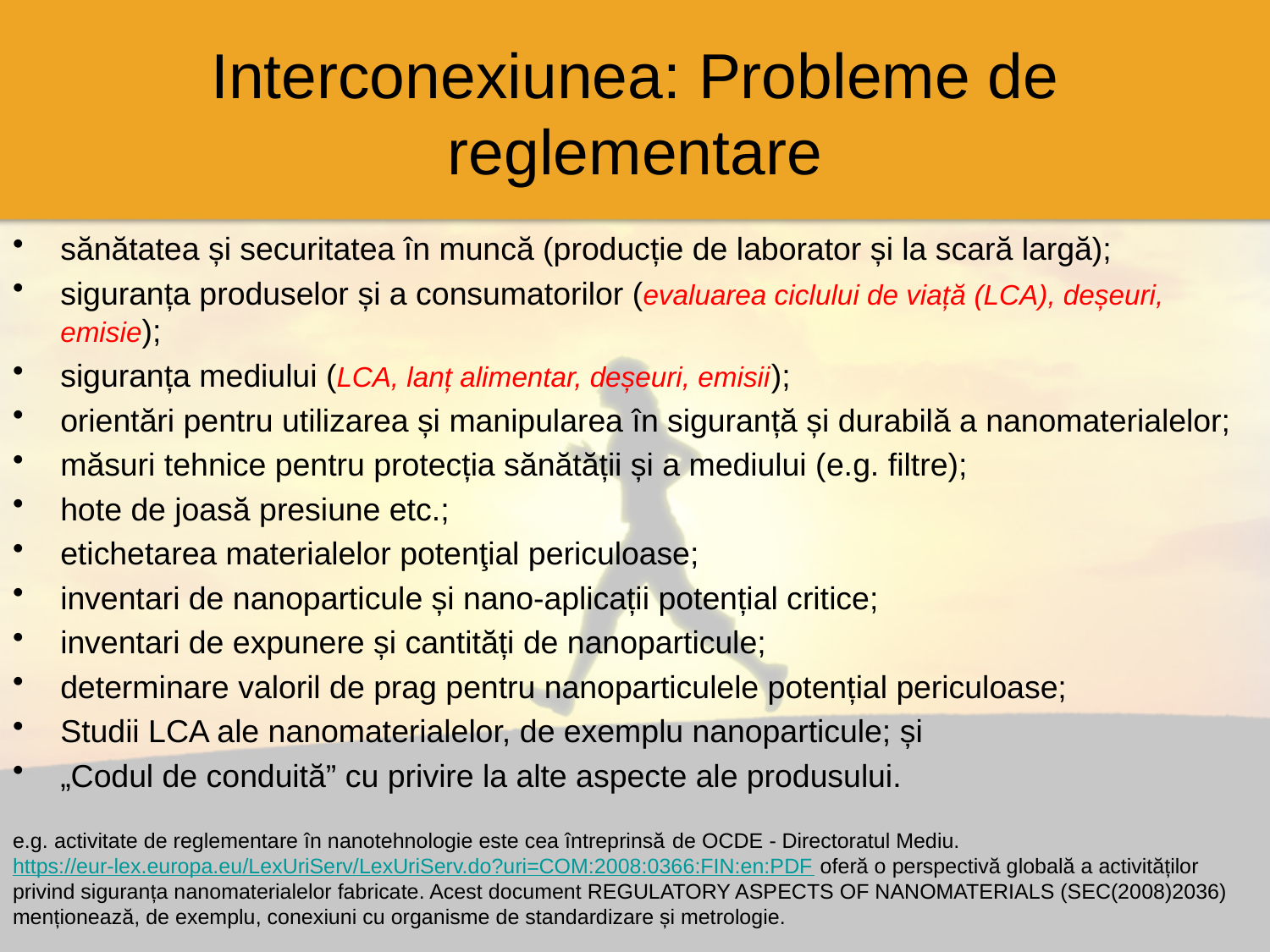

# Interconexiunea: Probleme de reglementare
sănătatea și securitatea în muncă (producție de laborator și la scară largă);
siguranța produselor și a consumatorilor (evaluarea ciclului de viață (LCA), deșeuri, emisie);
siguranța mediului (LCA, lanț alimentar, deșeuri, emisii);
orientări pentru utilizarea și manipularea în siguranță și durabilă a nanomaterialelor;
măsuri tehnice pentru protecția sănătății și a mediului (e.g. filtre);
hote de joasă presiune etc.;
etichetarea materialelor potenţial periculoase;
inventari de nanoparticule și nano-aplicații potențial critice;
inventari de expunere și cantități de nanoparticule;
determinare valoril de prag pentru nanoparticulele potențial periculoase;
Studii LCA ale nanomaterialelor, de exemplu nanoparticule; și
„Codul de conduită” cu privire la alte aspecte ale produsului.

e.g. activitate de reglementare în nanotehnologie este cea întreprinsă de OCDE - Directoratul Mediu. https://eur-lex.europa.eu/LexUriServ/LexUriServ.do?uri=COM:2008:0366:FIN:en:PDF oferă o perspectivă globală a activităților privind siguranța nanomaterialelor fabricate. Acest document REGULATORY ASPECTS OF NANOMATERIALS (SEC(2008)2036) menționează, de exemplu, conexiuni cu organisme de standardizare și metrologie.